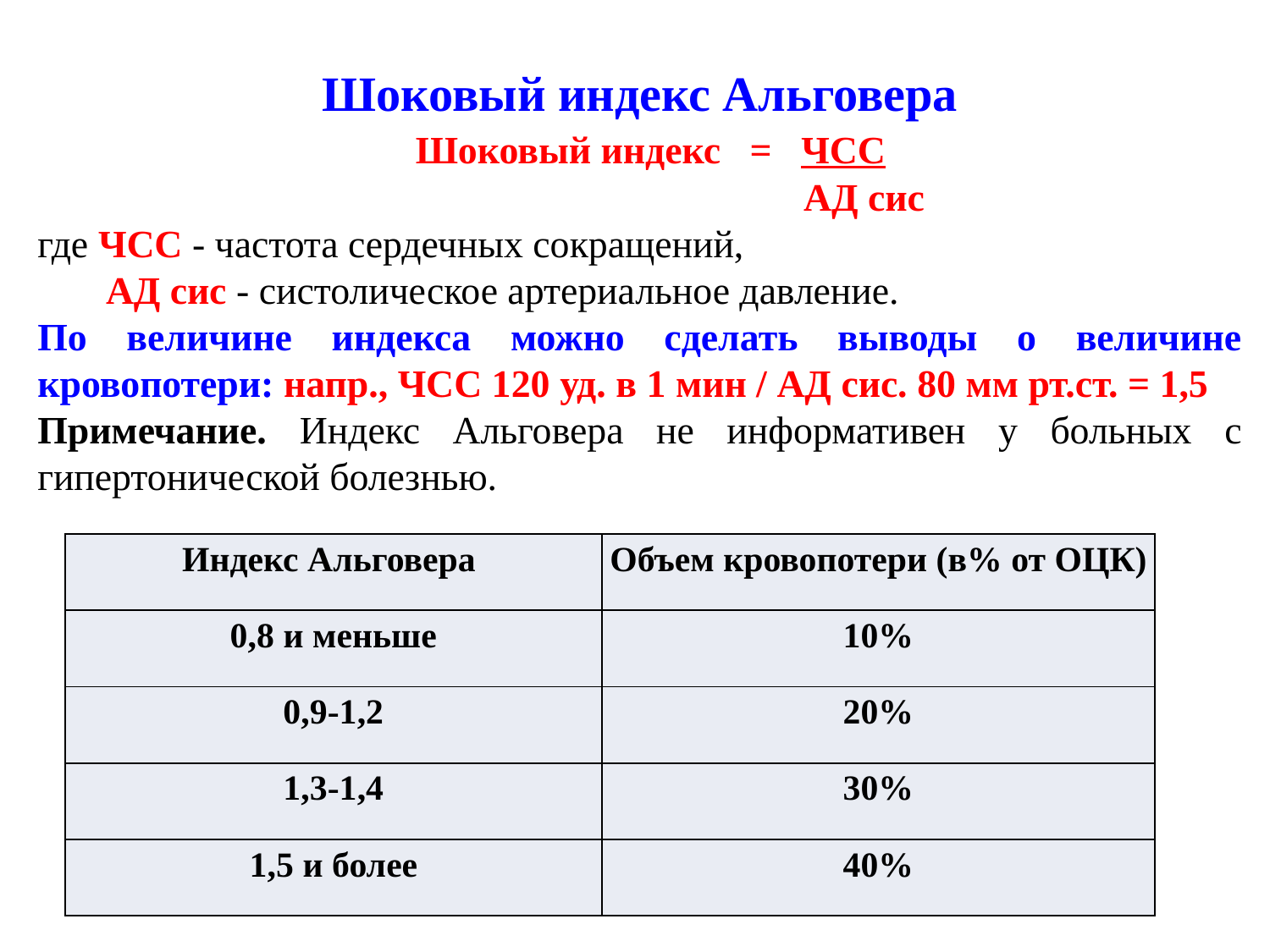

Шоковый индекс Альговера
  Шоковый индекс   =   ЧСС
                                              AД сис
где ЧСС - частота сердечных сокращений,
       AД сис - систолическое артериальное давление.
По величине индекса можно сделать выводы о величине кровопотери: напр., ЧСС 120 уд. в 1 мин / АД сис. 80 мм рт.ст. = 1,5
Примечание. Индекс Альговера не информативен у больных с гипертонической болезнью.
| Индекс Альговера | Объем кровопотери (в% от ОЦК) |
| --- | --- |
| 0,8 и меньше | 10% |
| 0,9-1,2 | 20% |
| 1,3-1,4 | 30% |
| 1,5 и более | 40% |